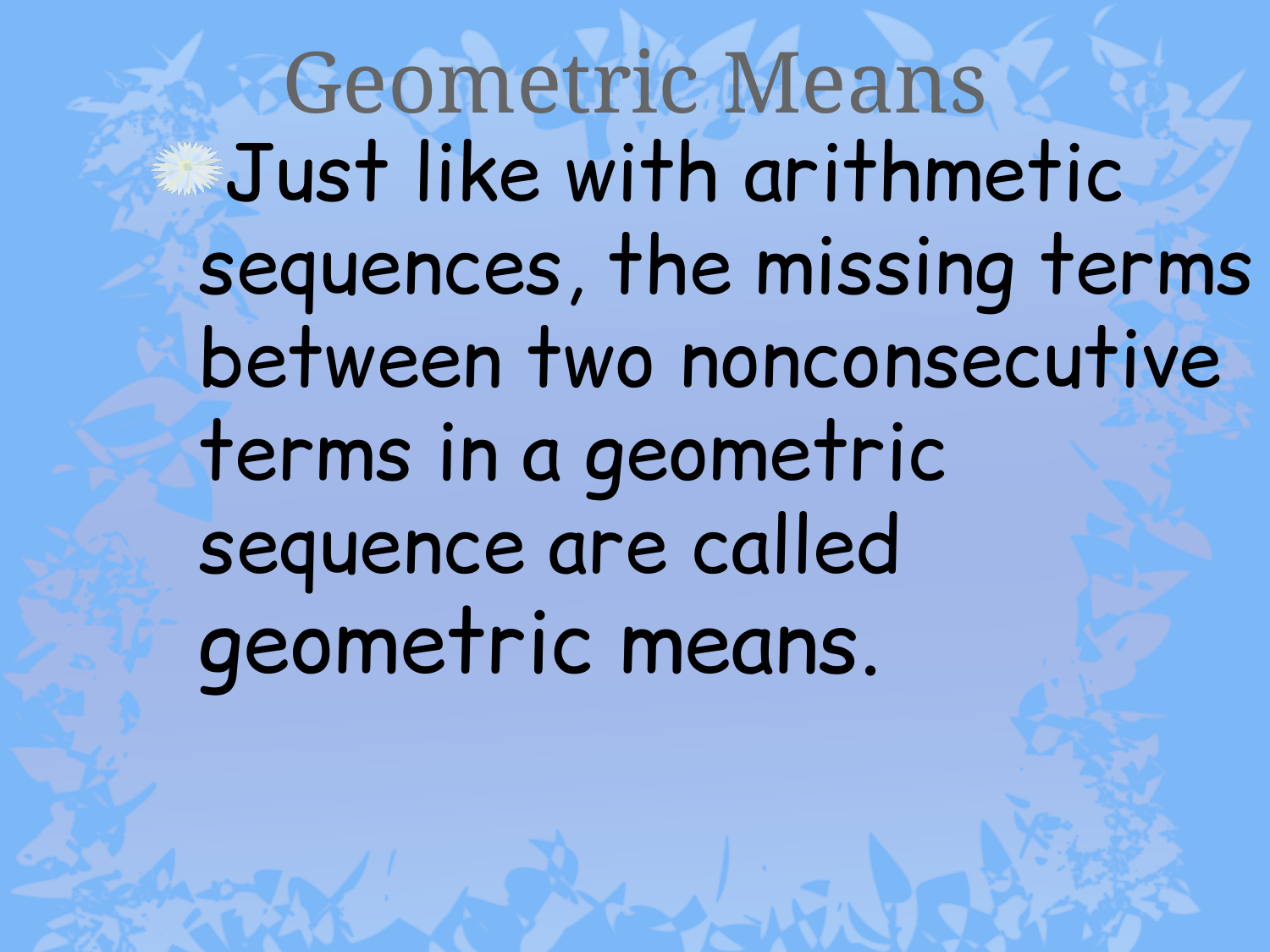

# Geometric Means
Just like with arithmetic sequences, the missing terms between two nonconsecutive terms in a geometric sequence are called geometric means.